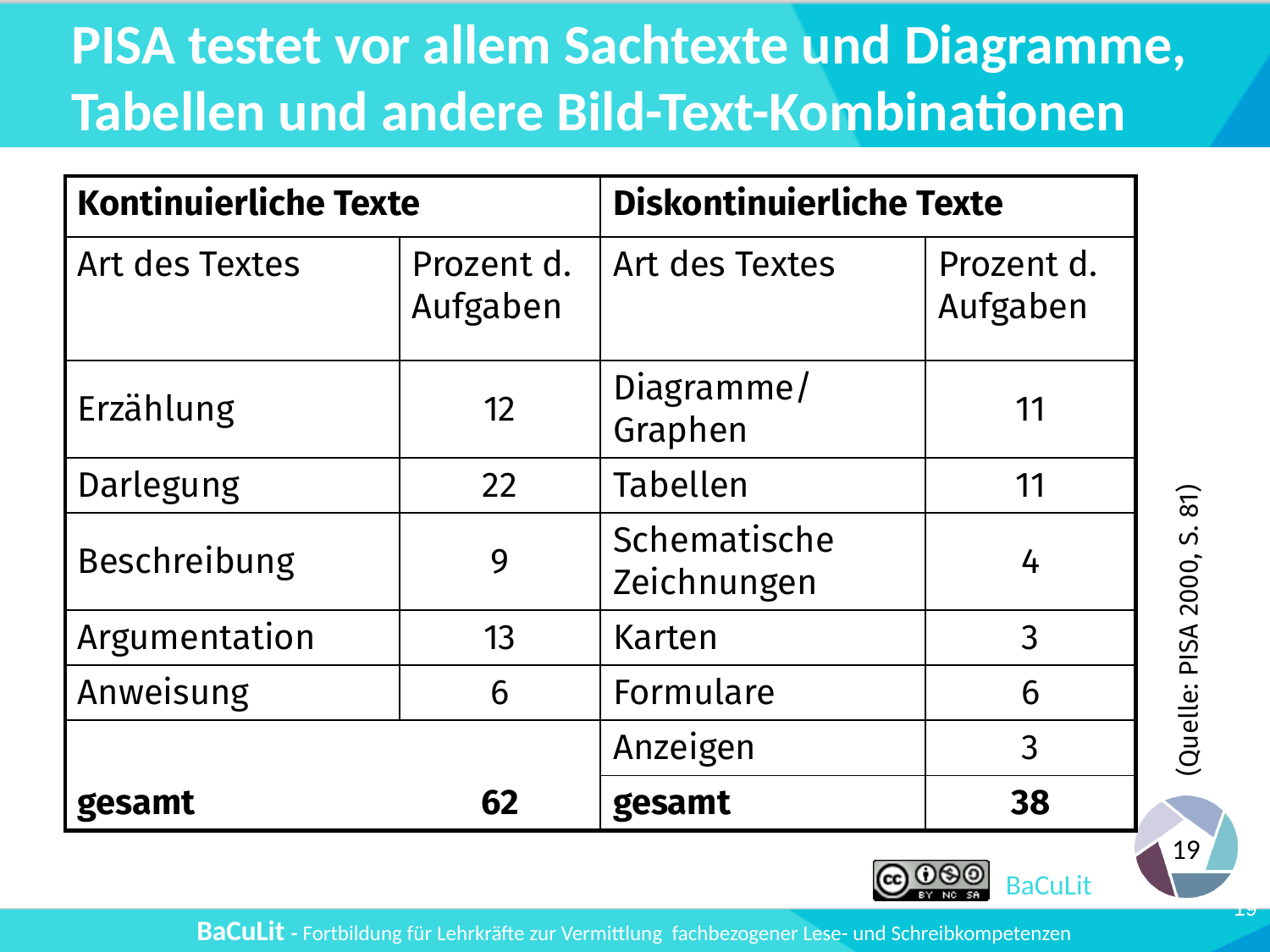

# PISA testet vor allem Sachtexte und Diagramme, Tabellen und andere Bild-Text-Kombinationen
| Kontinuierliche Texte |  | Diskontinuierliche Texte |  |
| --- | --- | --- | --- |
| Art des Textes | Prozent d. Aufgaben | Art des Textes | Prozent d. Aufgaben |
| Erzählung | 12 | Diagramme/Graphen | 11 |
| Darlegung | 22 | Tabellen | 11 |
| Beschreibung | 9 | Schematische Zeichnungen | 4 |
| Argumentation | 13 | Karten | 3 |
| Anweisung | 6 | Formulare | 6 |
|  |  | Anzeigen | 3 |
| gesamt | 62 | gesamt | 38 |
(Quelle: PISA 2000, S. 81)
19